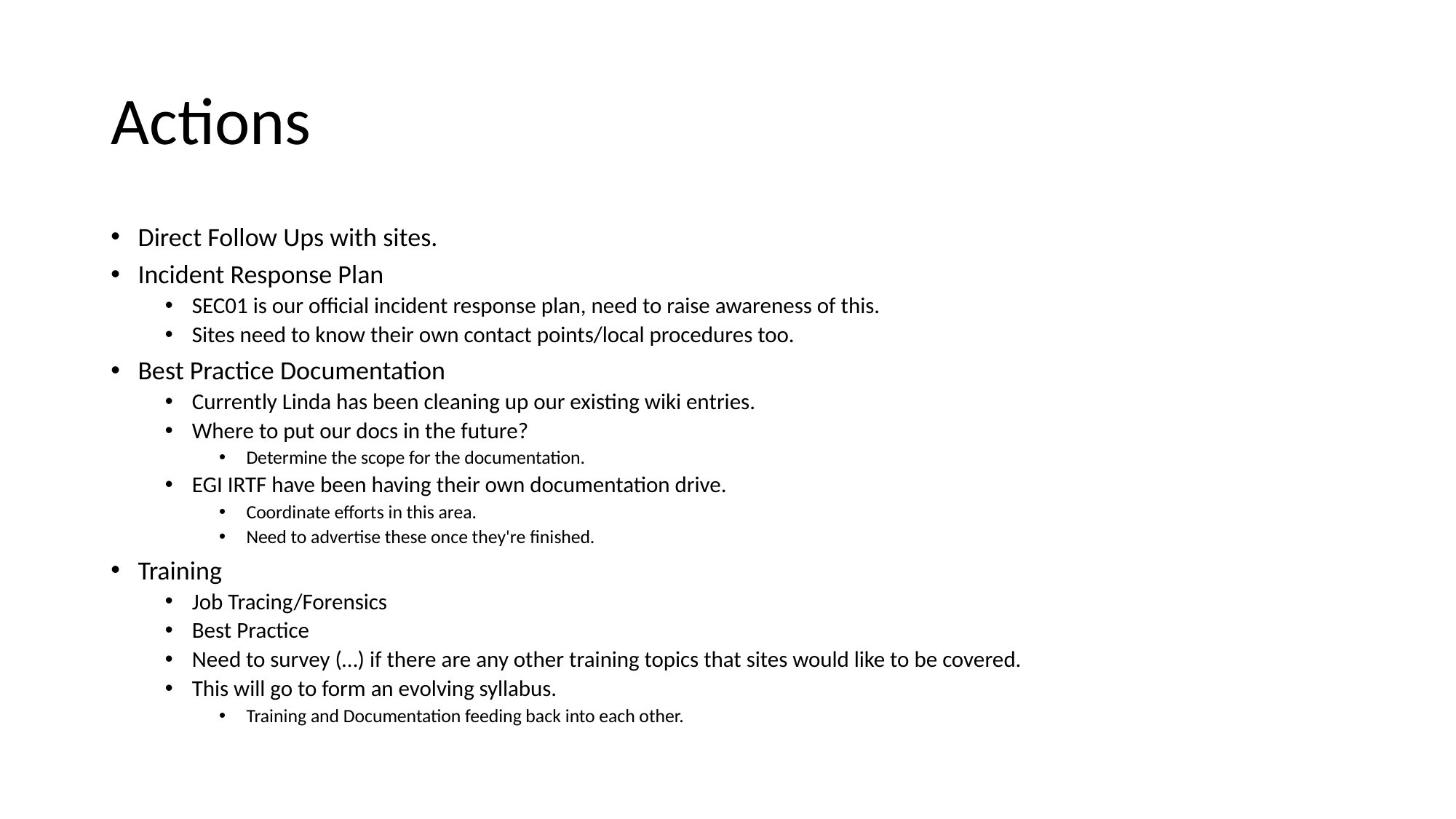

# Actions
Direct Follow Ups with sites.
Incident Response Plan
SEC01 is our official incident response plan, need to raise awareness of this.
Sites need to know their own contact points/local procedures too.
Best Practice Documentation
Currently Linda has been cleaning up our existing wiki entries.
Where to put our docs in the future?
Determine the scope for the documentation.
EGI IRTF have been having their own documentation drive.
Coordinate efforts in this area.
Need to advertise these once they're finished.
Training
Job Tracing/Forensics
Best Practice
Need to survey (…) if there are any other training topics that sites would like to be covered.
This will go to form an evolving syllabus.
Training and Documentation feeding back into each other.